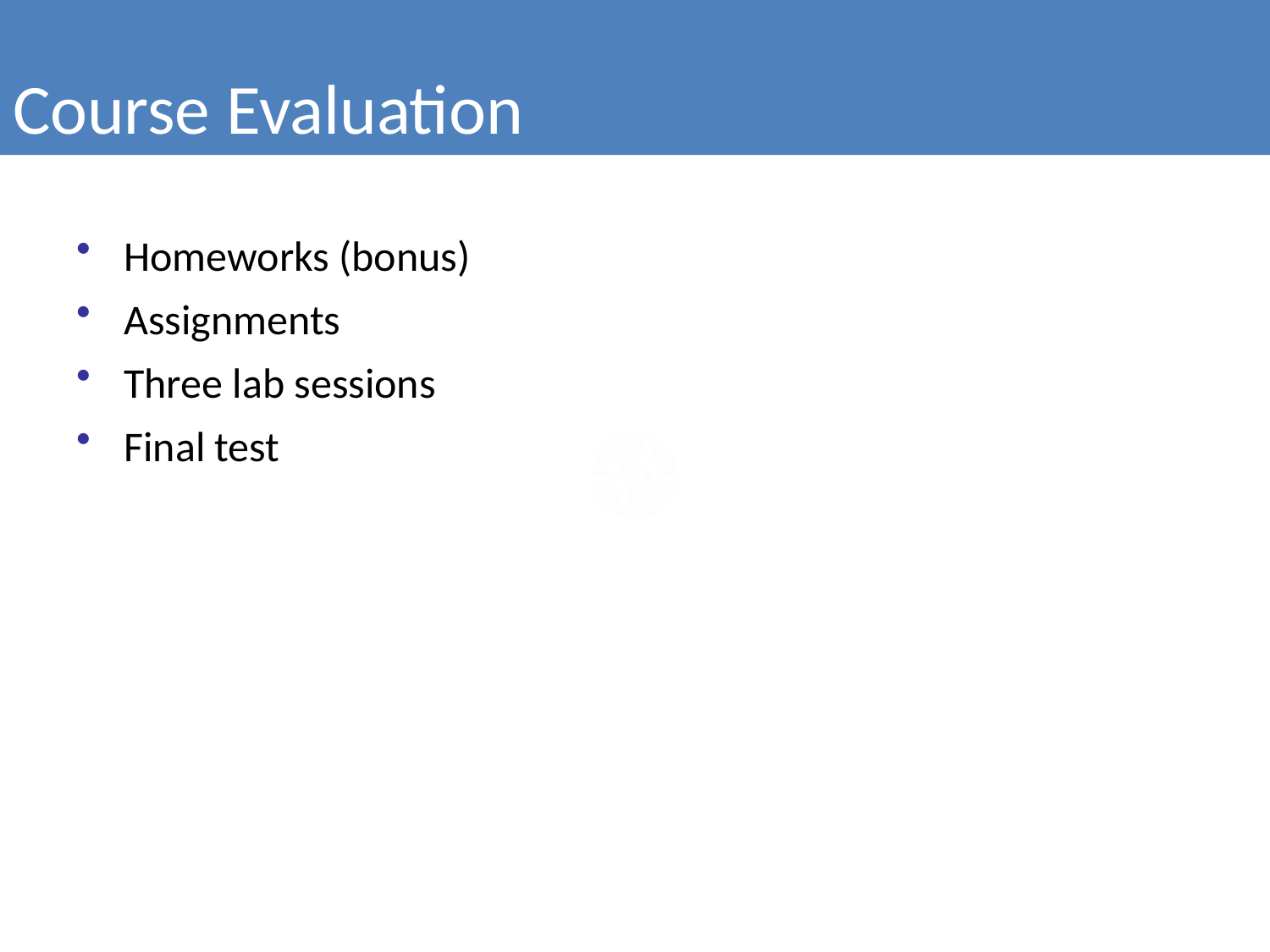

Course Evaluation
Homeworks (bonus)
Assignments
Three lab sessions
Final test